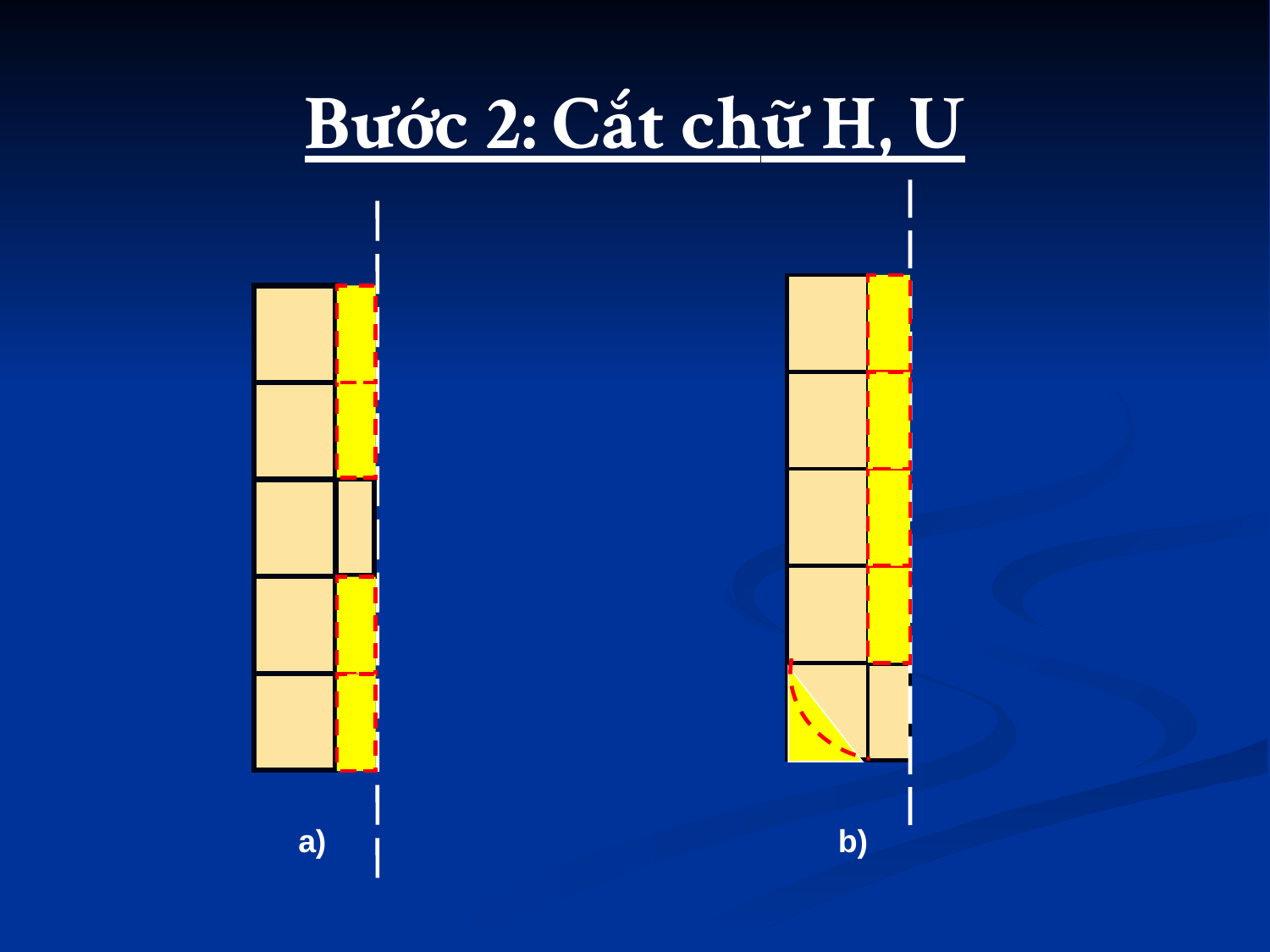

# Bước 2: Cắt chữ H, U

a)
b)